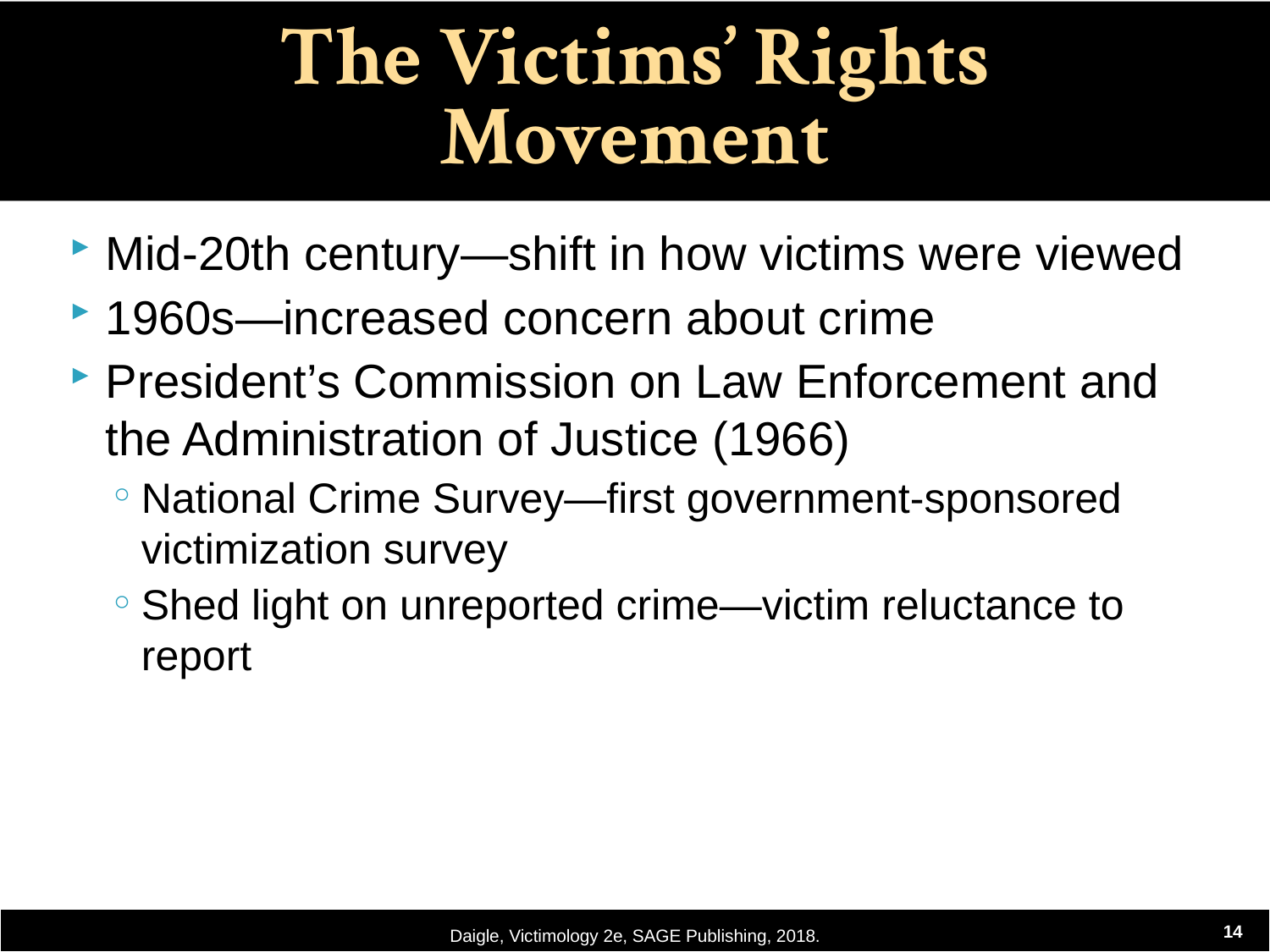

# The Victims’ Rights Movement
Mid-20th century—shift in how victims were viewed
1960s—increased concern about crime
President’s Commission on Law Enforcement and the Administration of Justice (1966)
National Crime Survey—first government-sponsored victimization survey
Shed light on unreported crime—victim reluctance to report

Daigle, Victimology 2e, SAGE Publishing, 2018.
14